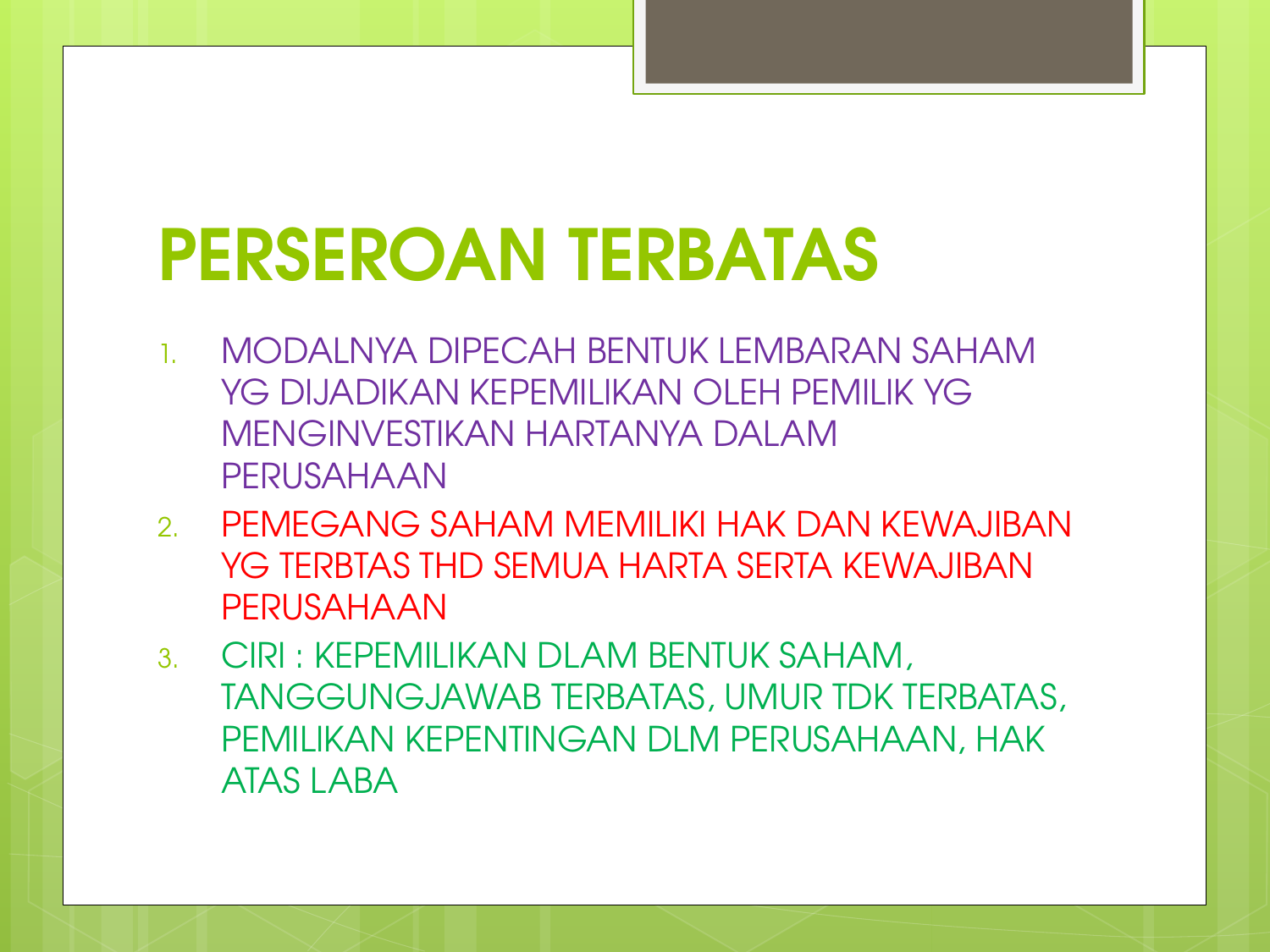

# PERSEROAN TERBATAS
MODALNYA DIPECAH BENTUK LEMBARAN SAHAM YG DIJADIKAN KEPEMILIKAN OLEH PEMILIK YG MENGINVESTIKAN HARTANYA DALAM PERUSAHAAN
PEMEGANG SAHAM MEMILIKI HAK DAN KEWAJIBAN YG TERBTAS THD SEMUA HARTA SERTA KEWAJIBAN PERUSAHAAN
CIRI : KEPEMILIKAN DLAM BENTUK SAHAM, TANGGUNGJAWAB TERBATAS, UMUR TDK TERBATAS, PEMILIKAN KEPENTINGAN DLM PERUSAHAAN, HAK ATAS LABA